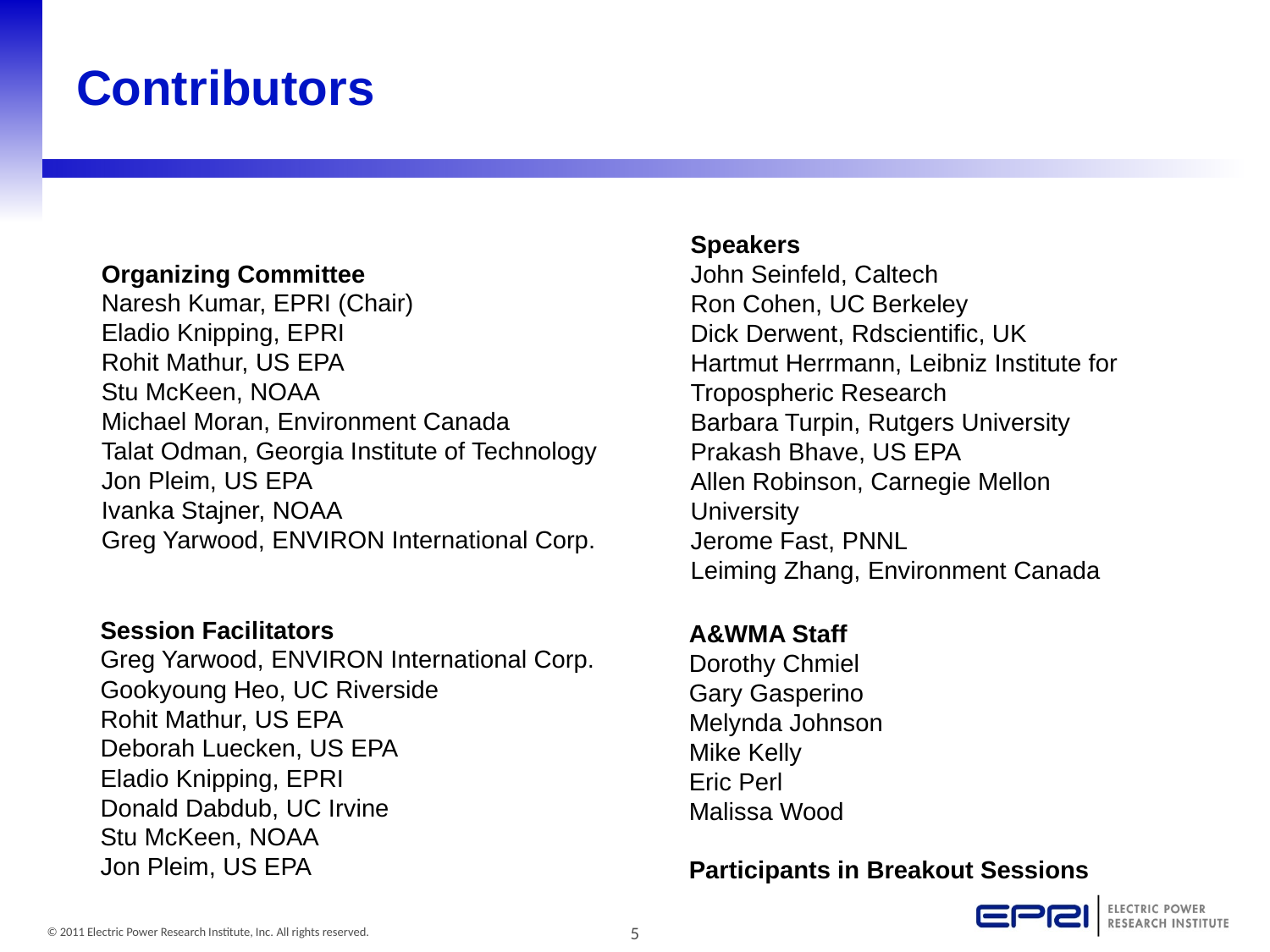

# Contributors
Speakers
John Seinfeld, Caltech
Ron Cohen, UC Berkeley
Dick Derwent, Rdscientific, UK
Hartmut Herrmann, Leibniz Institute for Tropospheric Research
Barbara Turpin, Rutgers University
Prakash Bhave, US EPA
Allen Robinson, Carnegie Mellon University
Jerome Fast, PNNL
Leiming Zhang, Environment Canada
Organizing Committee
Naresh Kumar, EPRI (Chair)
Eladio Knipping, EPRI
Rohit Mathur, US EPA
Stu McKeen, NOAA
Michael Moran, Environment Canada
Talat Odman, Georgia Institute of Technology
Jon Pleim, US EPA
Ivanka Stajner, NOAA
Greg Yarwood, ENVIRON International Corp.
Session Facilitators
Greg Yarwood, ENVIRON International Corp.
Gookyoung Heo, UC Riverside
Rohit Mathur, US EPA
Deborah Luecken, US EPA
Eladio Knipping, EPRI
Donald Dabdub, UC Irvine
Stu McKeen, NOAA
Jon Pleim, US EPA
A&WMA Staff
Dorothy Chmiel
Gary Gasperino
Melynda Johnson
Mike Kelly
Eric Perl
Malissa Wood

Participants in Breakout Sessions